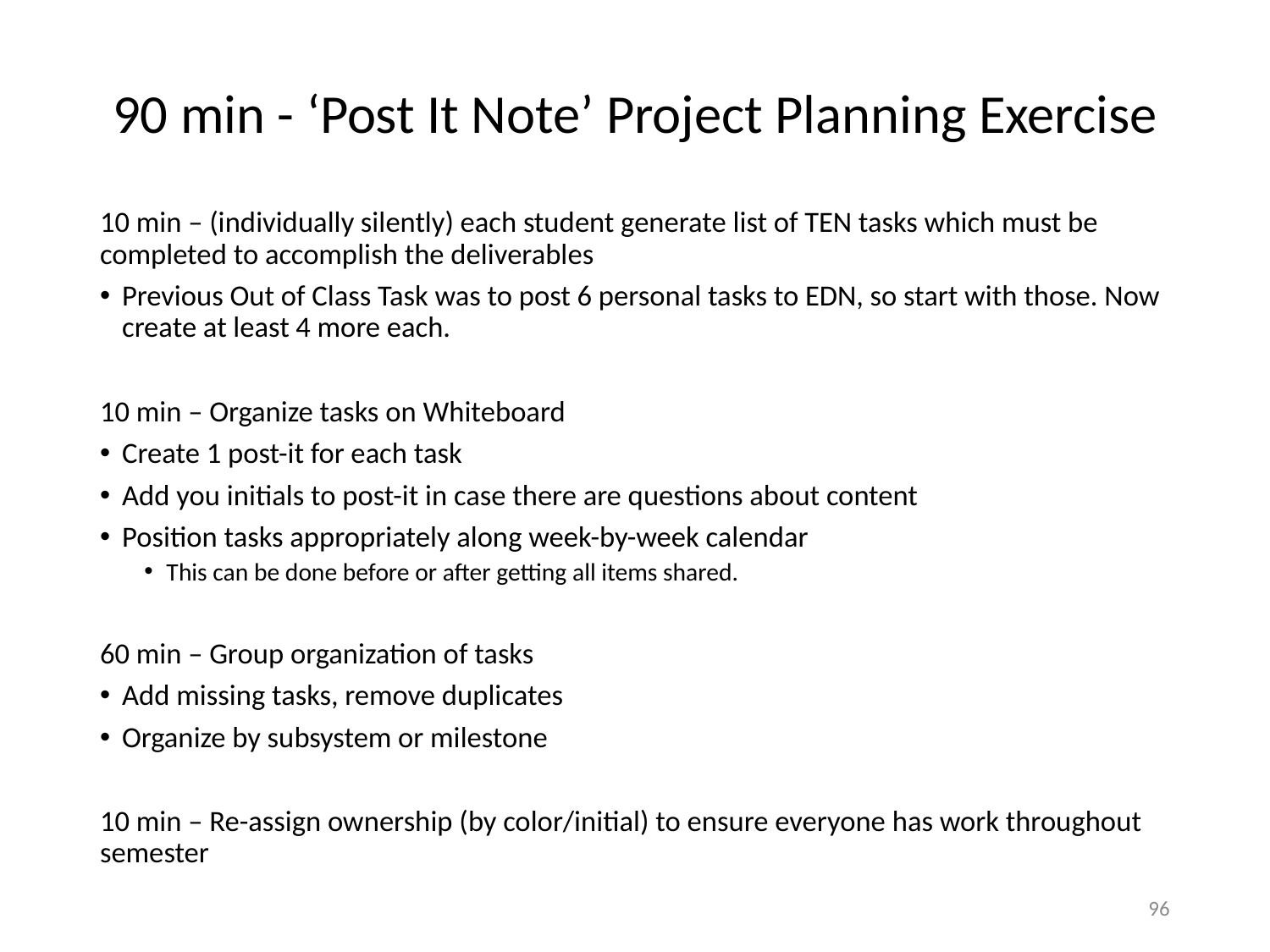

# 90 min - ‘Post It Note’ Project Planning Exercise
10 min – (individually silently) each student generate list of TEN tasks which must be completed to accomplish the deliverables
Previous Out of Class Task was to post 6 personal tasks to EDN, so start with those. Now create at least 4 more each.

10 min – Organize tasks on Whiteboard
Create 1 post-it for each task
Add you initials to post-it in case there are questions about content
Position tasks appropriately along week-by-week calendar
This can be done before or after getting all items shared.

60 min – Group organization of tasks
Add missing tasks, remove duplicates
Organize by subsystem or milestone

10 min – Re-assign ownership (by color/initial) to ensure everyone has work throughout semester
96